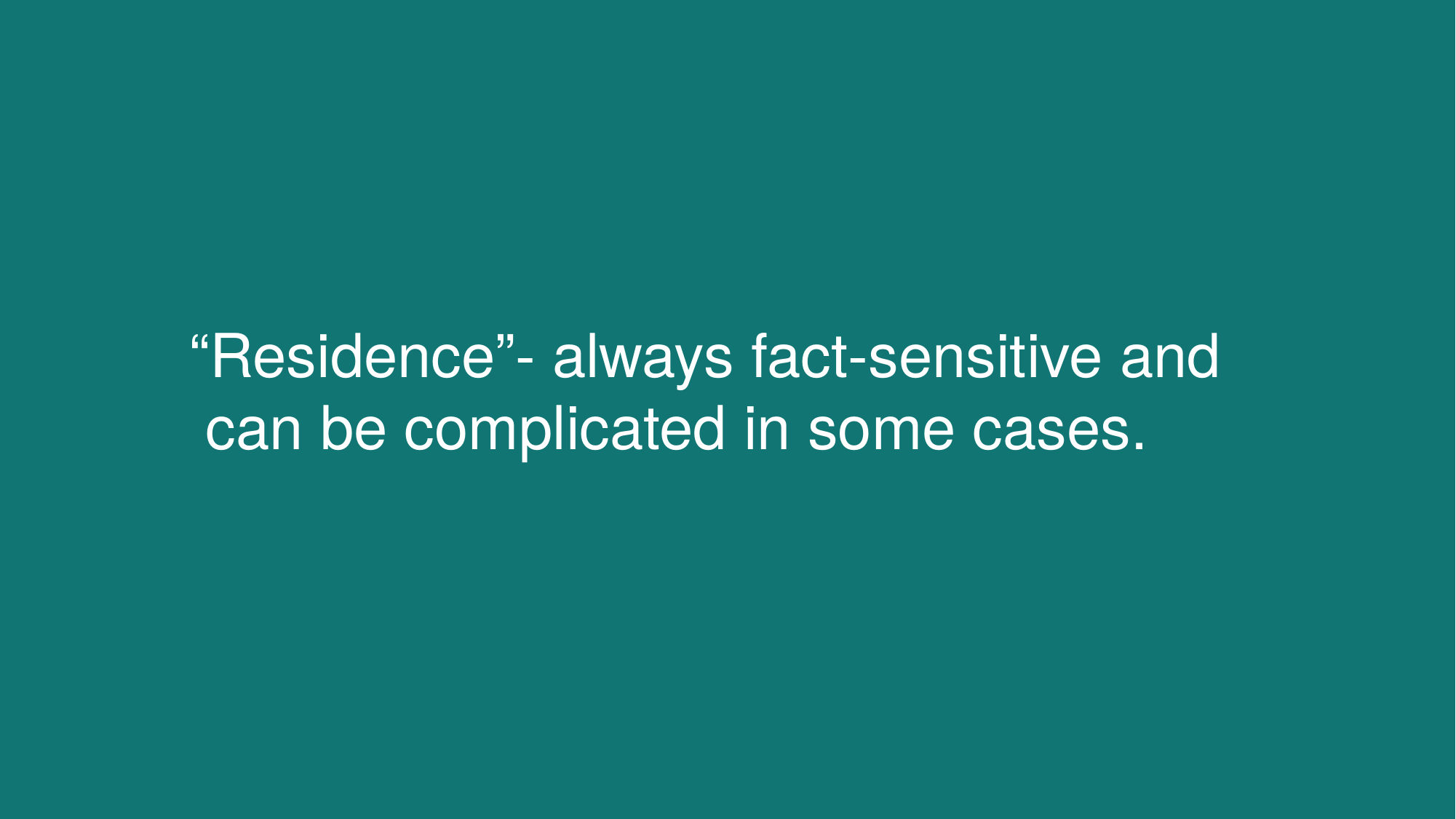

# “Residence”- always fact-sensitive and can be complicated in some cases.